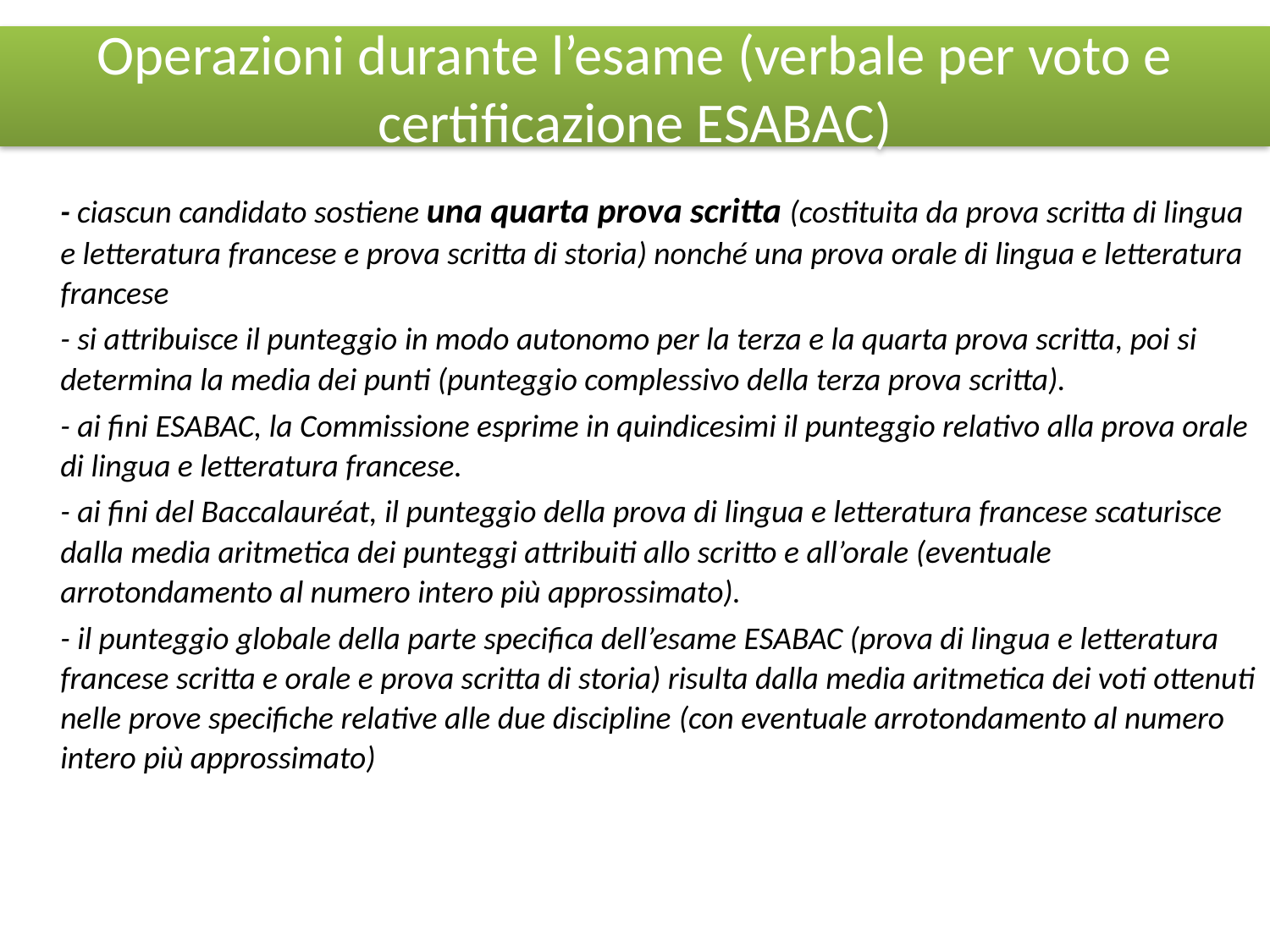

# Operazioni durante l’esame (verbale per voto e certificazione ESABAC)
	- ciascun candidato sostiene una quarta prova scritta (costituita da prova scritta di lingua e letteratura francese e prova scritta di storia) nonché una prova orale di lingua e letteratura francese
	- si attribuisce il punteggio in modo autonomo per la terza e la quarta prova scritta, poi si determina la media dei punti (punteggio complessivo della terza prova scritta).
	- ai fini ESABAC, la Commissione esprime in quindicesimi il punteggio relativo alla prova orale di lingua e letteratura francese.
	- ai fini del Baccalauréat, il punteggio della prova di lingua e letteratura francese scaturisce dalla media aritmetica dei punteggi attribuiti allo scritto e all’orale (eventuale arrotondamento al numero intero più approssimato).
	- il punteggio globale della parte specifica dell’esame ESABAC (prova di lingua e letteratura francese scritta e orale e prova scritta di storia) risulta dalla media aritmetica dei voti ottenuti nelle prove specifiche relative alle due discipline (con eventuale arrotondamento al numero intero più approssimato)